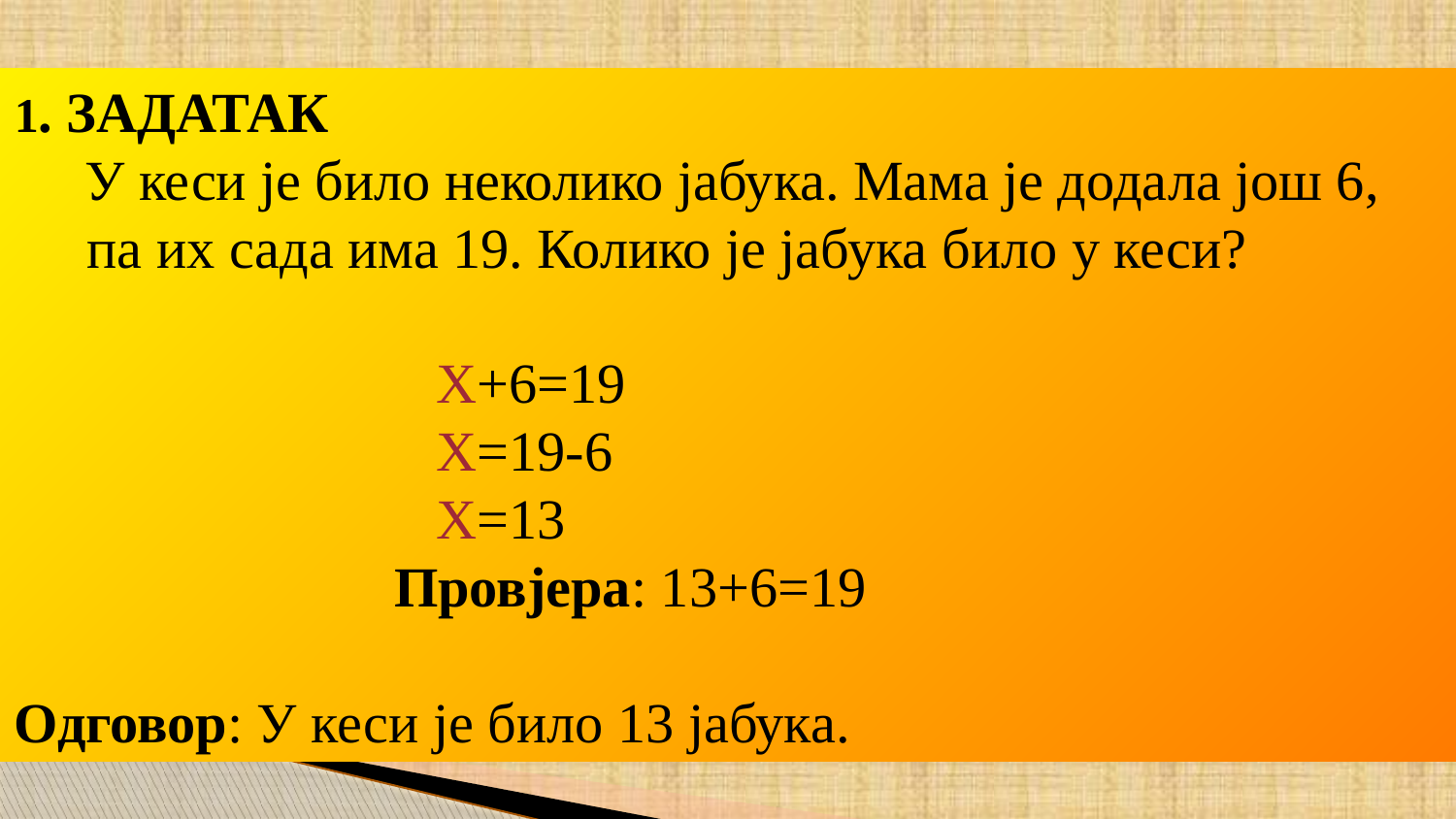

1. ЗАДАТАК
     У кеси је било неколико јабука. Мама је додала још 6, па их сада има 19. Колико је јабука било у кеси?

                              Х+6=19
                              Х=19-6
                              Х=13
                           Провјера: 13+6=19

Одговор: У кеси је било 13 јабука.